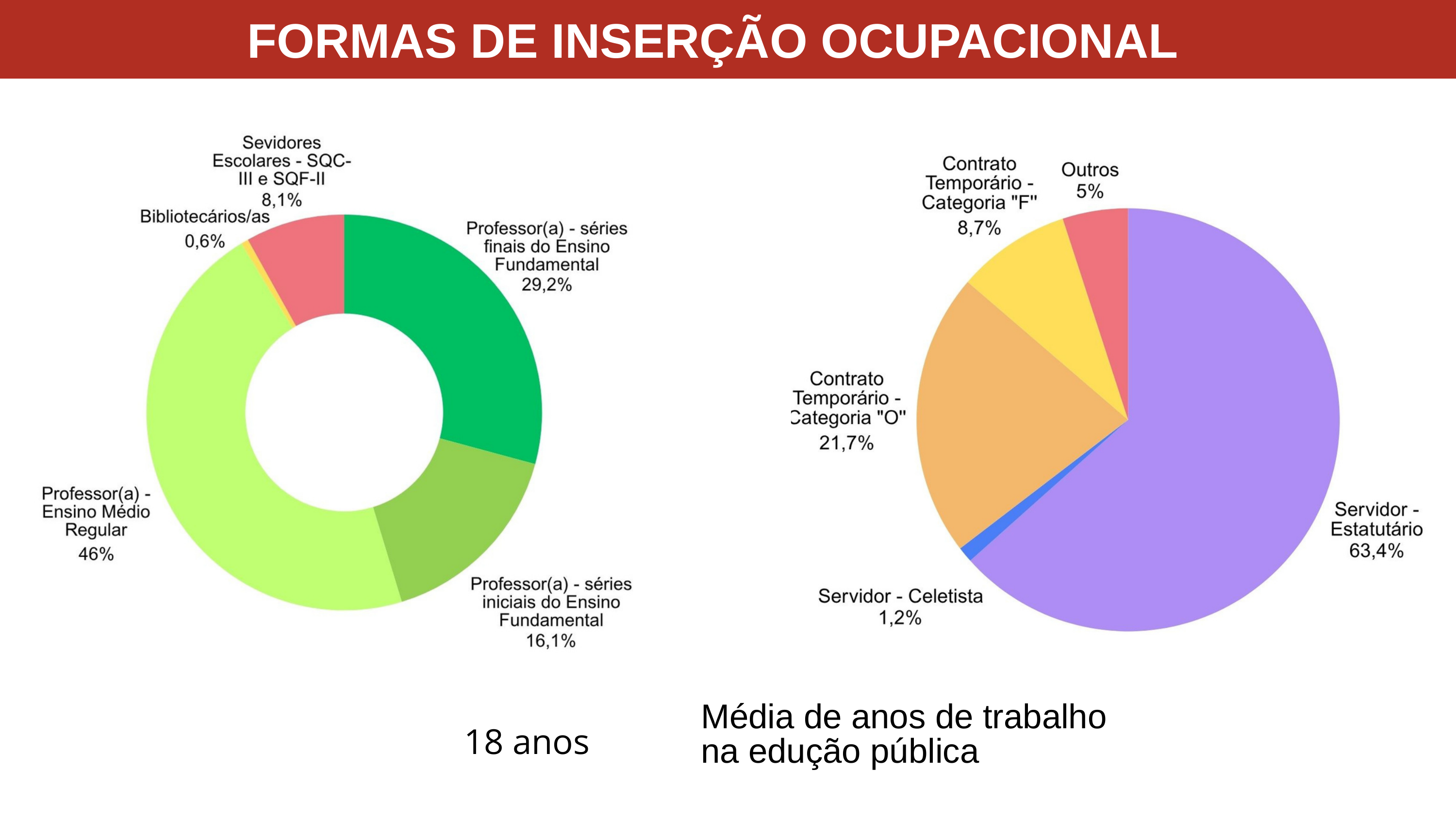

FORMAS DE INSERÇÃO OCUPACIONAL

Média de anos de trabalho na edução pública
18 anos